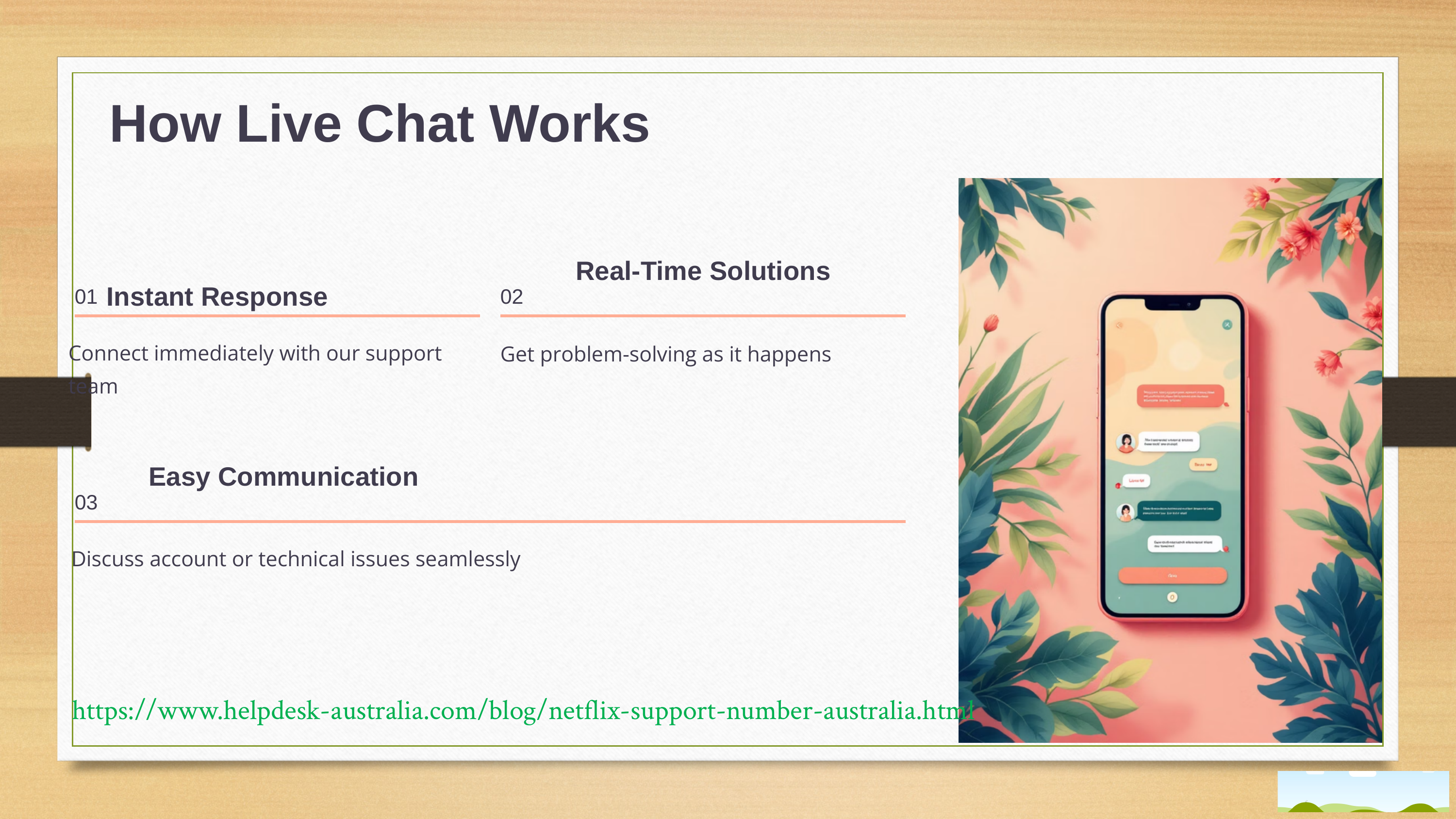

How Live Chat Works

Real-Time Solutions
01
02
Instant Response

Connect immediately with our support team
Get problem-solving as it happens
Easy Communication
03

Discuss account or technical issues seamlessly
https://www.helpdesk-australia.com/blog/netflix-support-number-australia.html